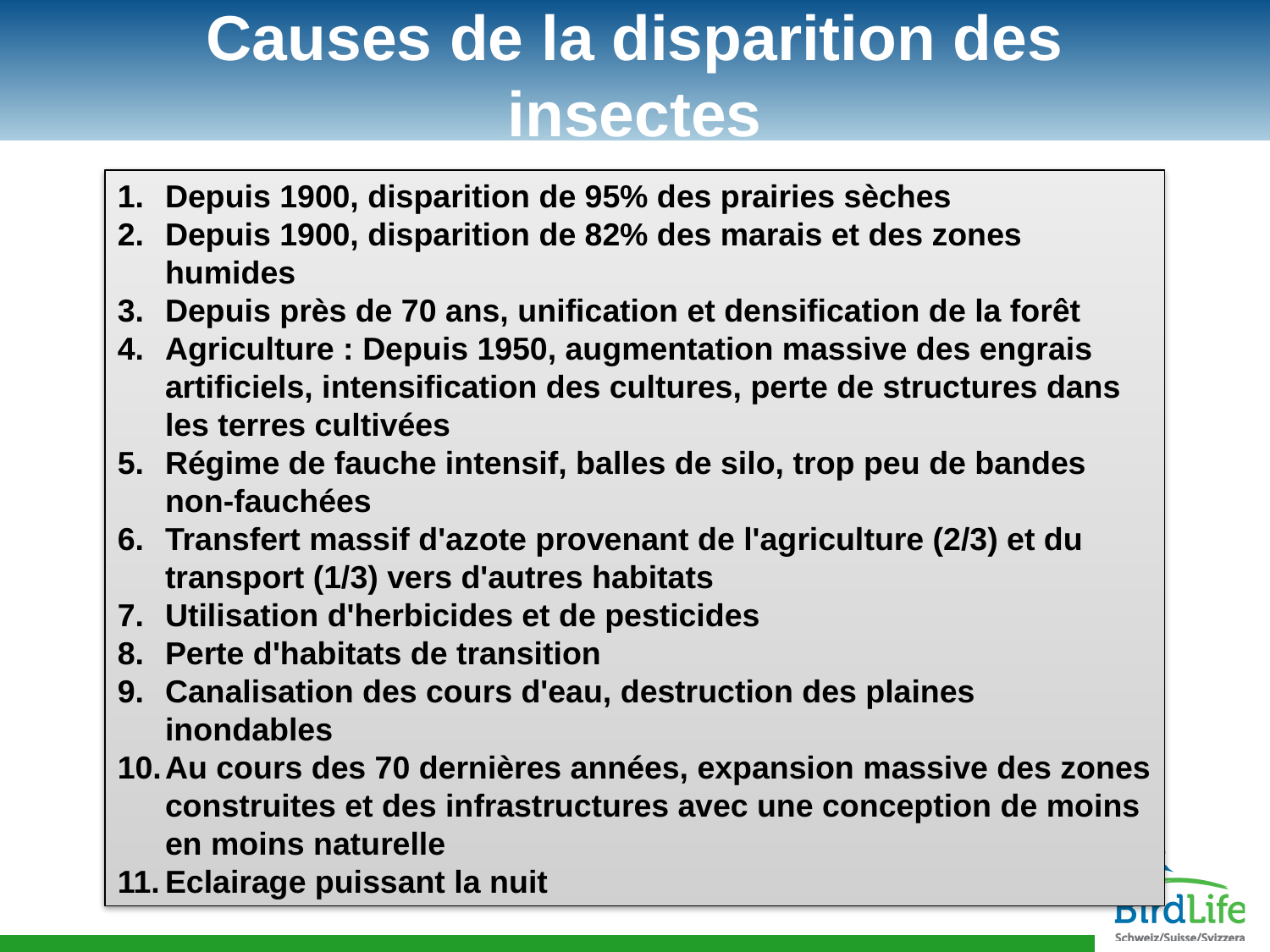

# Causes de la disparition des insectes
Depuis 1900, disparition de 95% des prairies sèches
Depuis 1900, disparition de 82% des marais et des zones humides
Depuis près de 70 ans, unification et densification de la forêt
Agriculture : Depuis 1950, augmentation massive des engrais artificiels, intensification des cultures, perte de structures dans les terres cultivées
Régime de fauche intensif, balles de silo, trop peu de bandes non-fauchées
Transfert massif d'azote provenant de l'agriculture (2/3) et du transport (1/3) vers d'autres habitats
Utilisation d'herbicides et de pesticides
Perte d'habitats de transition
Canalisation des cours d'eau, destruction des plaines inondables
Au cours des 70 dernières années, expansion massive des zones construites et des infrastructures avec une conception de moins en moins naturelle
Eclairage puissant la nuit